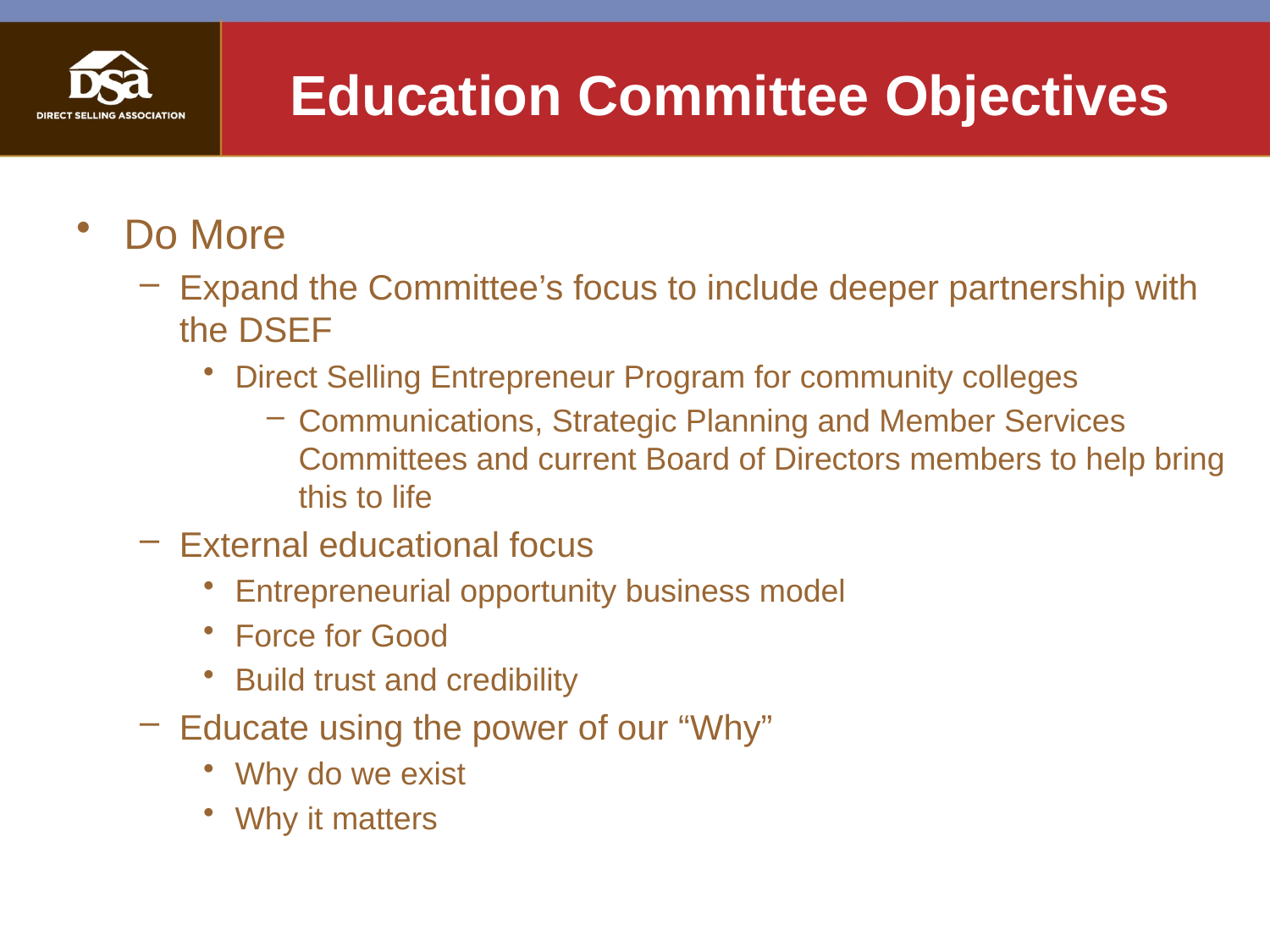

Education Committee Objectives
Do More
Expand the Committee’s focus to include deeper partnership with the DSEF
Direct Selling Entrepreneur Program for community colleges
Communications, Strategic Planning and Member Services Committees and current Board of Directors members to help bring this to life
External educational focus
Entrepreneurial opportunity business model
Force for Good
Build trust and credibility
Educate using the power of our “Why”
Why do we exist
Why it matters